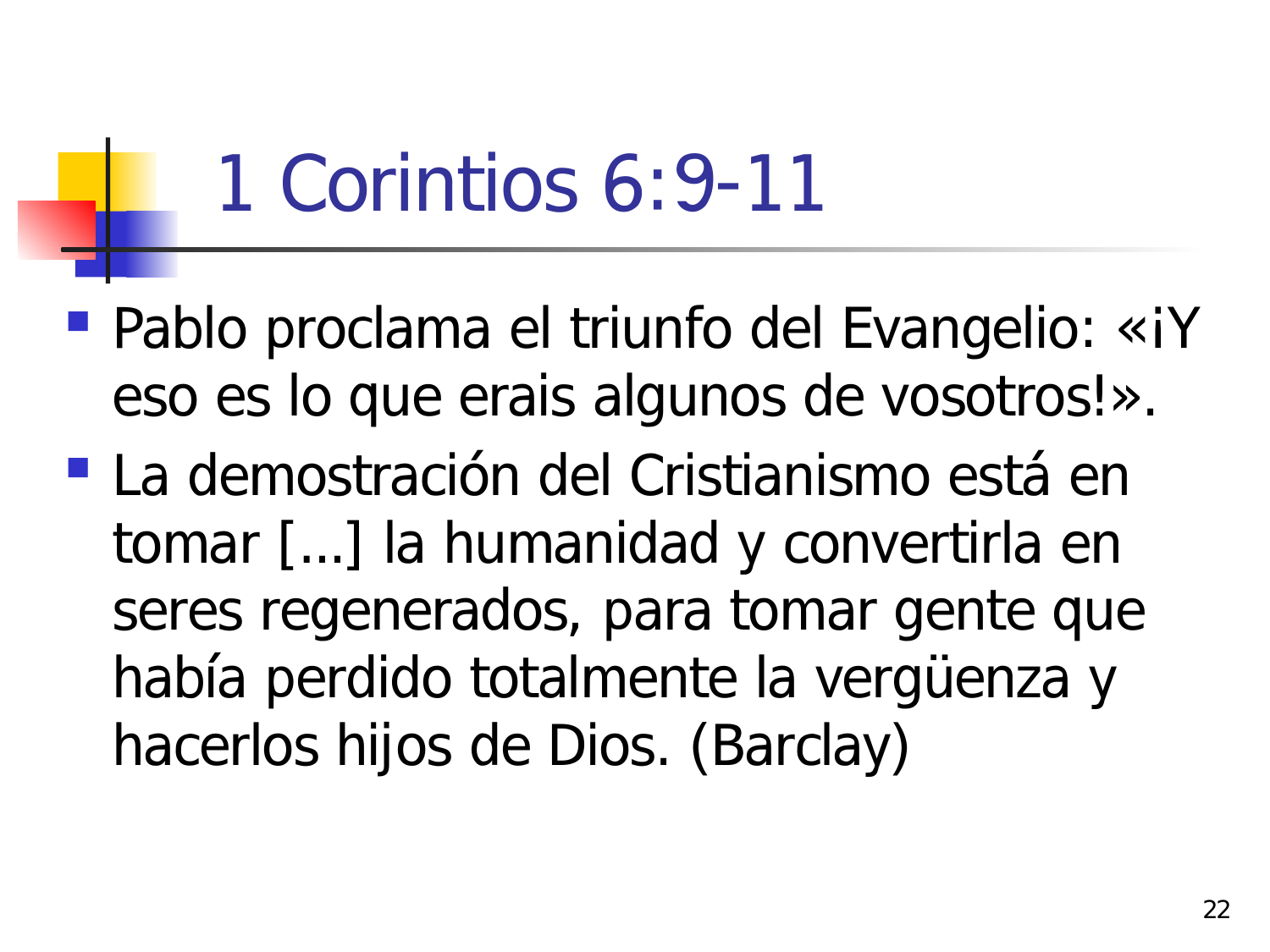

# 1 Corintios 6:9-11
Pablo proclama el triunfo del Evangelio: «¡Y eso es lo que erais algunos de vosotros!».
La demostración del Cristianismo está en tomar […] la humanidad y convertirla en seres regenerados, para tomar gente que había perdido totalmente la vergüenza y hacerlos hijos de Dios. (Barclay)
22